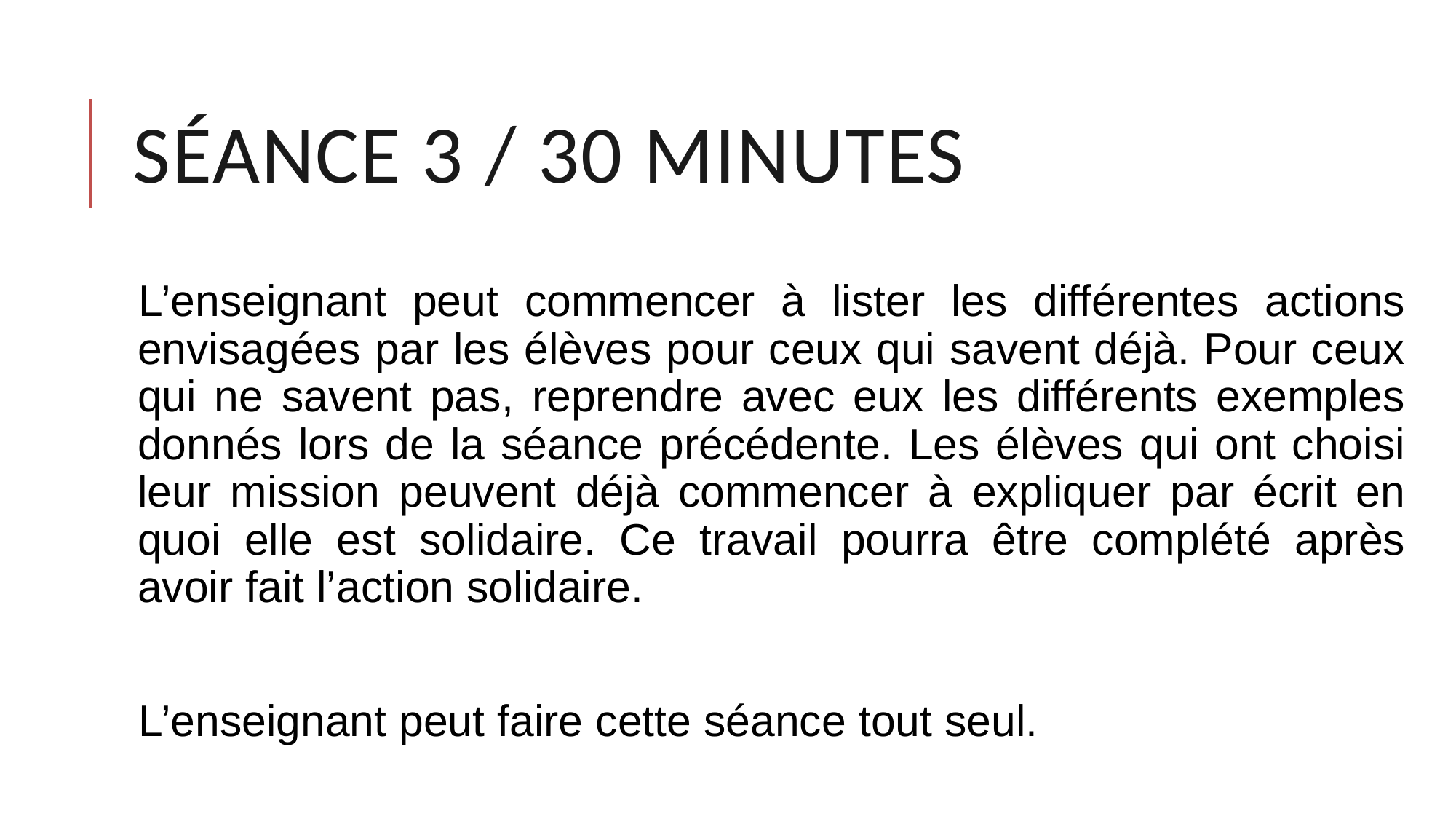

# Séance 3 / 30 minutes
L’enseignant peut commencer à lister les différentes actions envisagées par les élèves pour ceux qui savent déjà. Pour ceux qui ne savent pas, reprendre avec eux les différents exemples donnés lors de la séance précédente. Les élèves qui ont choisi leur mission peuvent déjà commencer à expliquer par écrit en quoi elle est solidaire. Ce travail pourra être complété après avoir fait l’action solidaire.

L’enseignant peut faire cette séance tout seul.